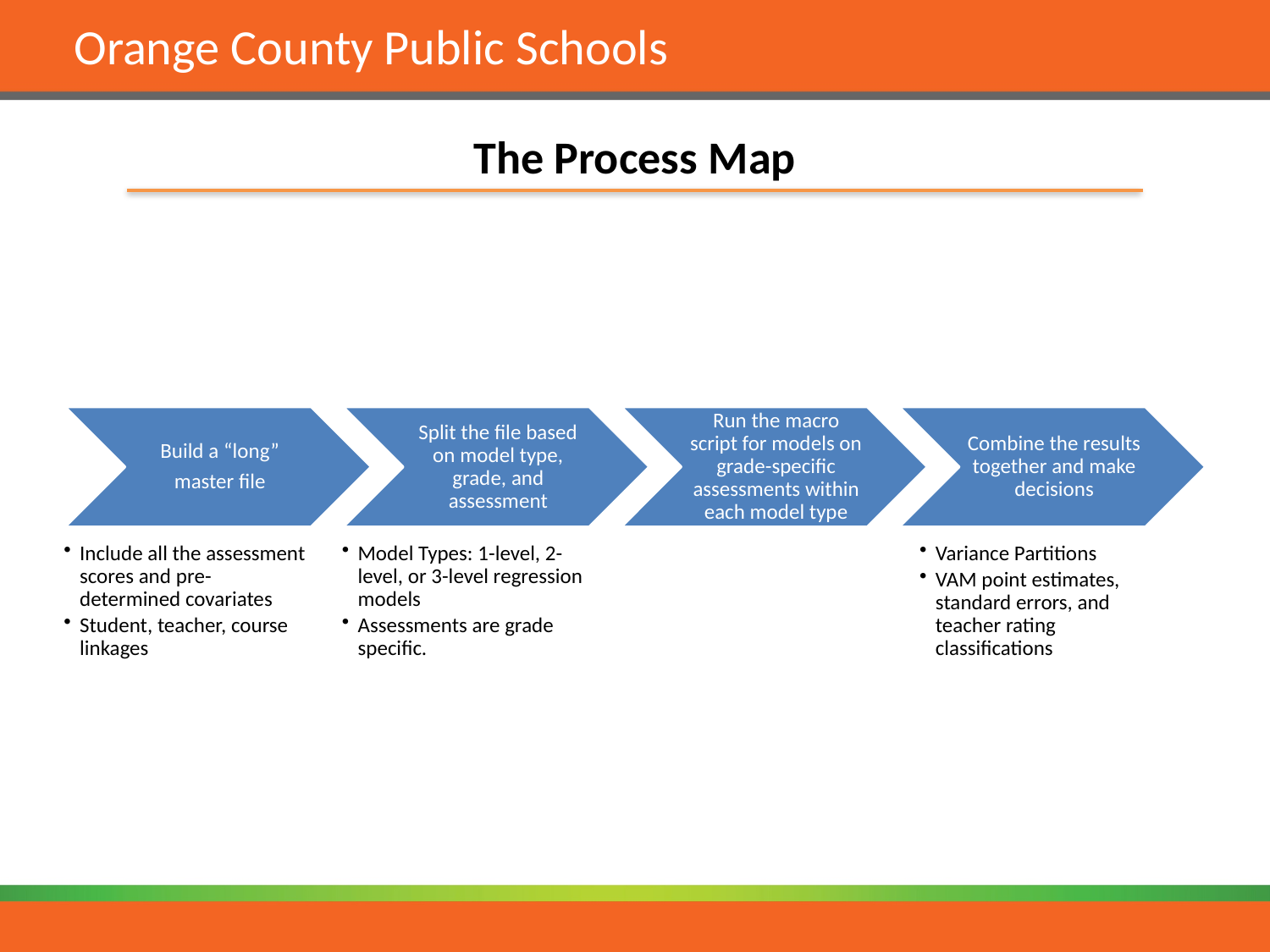

# The Process Map
Build a “long”
master file
Include all the assessment scores and pre-determined covariates
Student, teacher, course linkages
Split the file based on model type, grade, and assessment
Model Types: 1-level, 2-level, or 3-level regression models
Assessments are grade specific.
Run the macro script for models on grade-specific assessments within each model type
Variance Partitions
VAM point estimates, standard errors, and teacher rating classifications
Combine the results together and make decisions